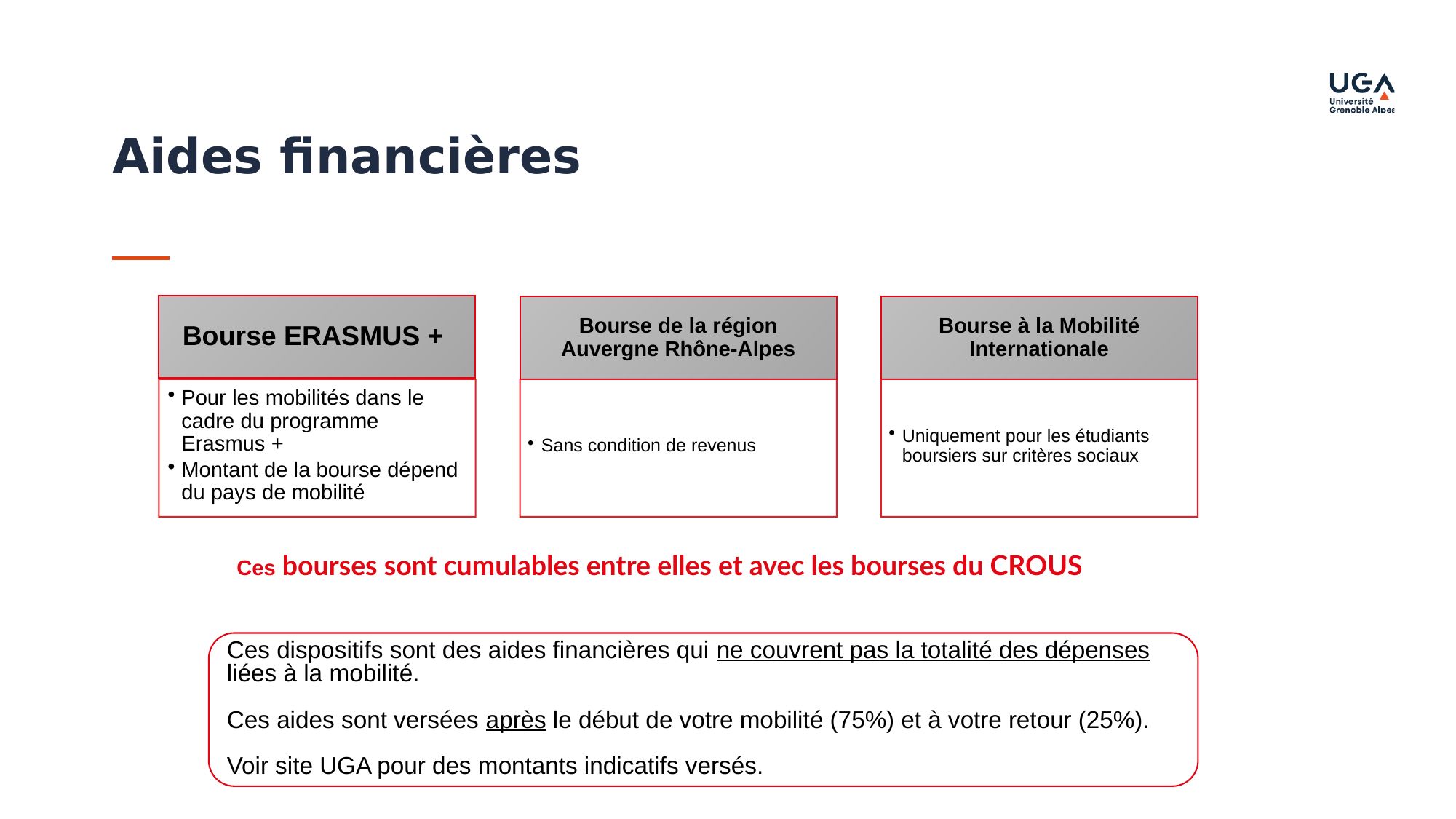

Aides financières

Bourse ERASMUS +
Pour les mobilités dans le cadre du programme Erasmus +
Montant de la bourse dépend du pays de mobilité
Bourse de la région Auvergne Rhône-Alpes
Sans condition de revenus
Bourse à la Mobilité Internationale
Uniquement pour les étudiants boursiers sur critères sociaux
Ces bourses sont cumulables entre elles et avec les bourses du CROUS
Ces dispositifs sont des aides financières qui ne couvrent pas la totalité des dépenses liées à la mobilité.

Ces aides sont versées après le début de votre mobilité (75%) et à votre retour (25%).

Voir site UGA pour des montants indicatifs versés.